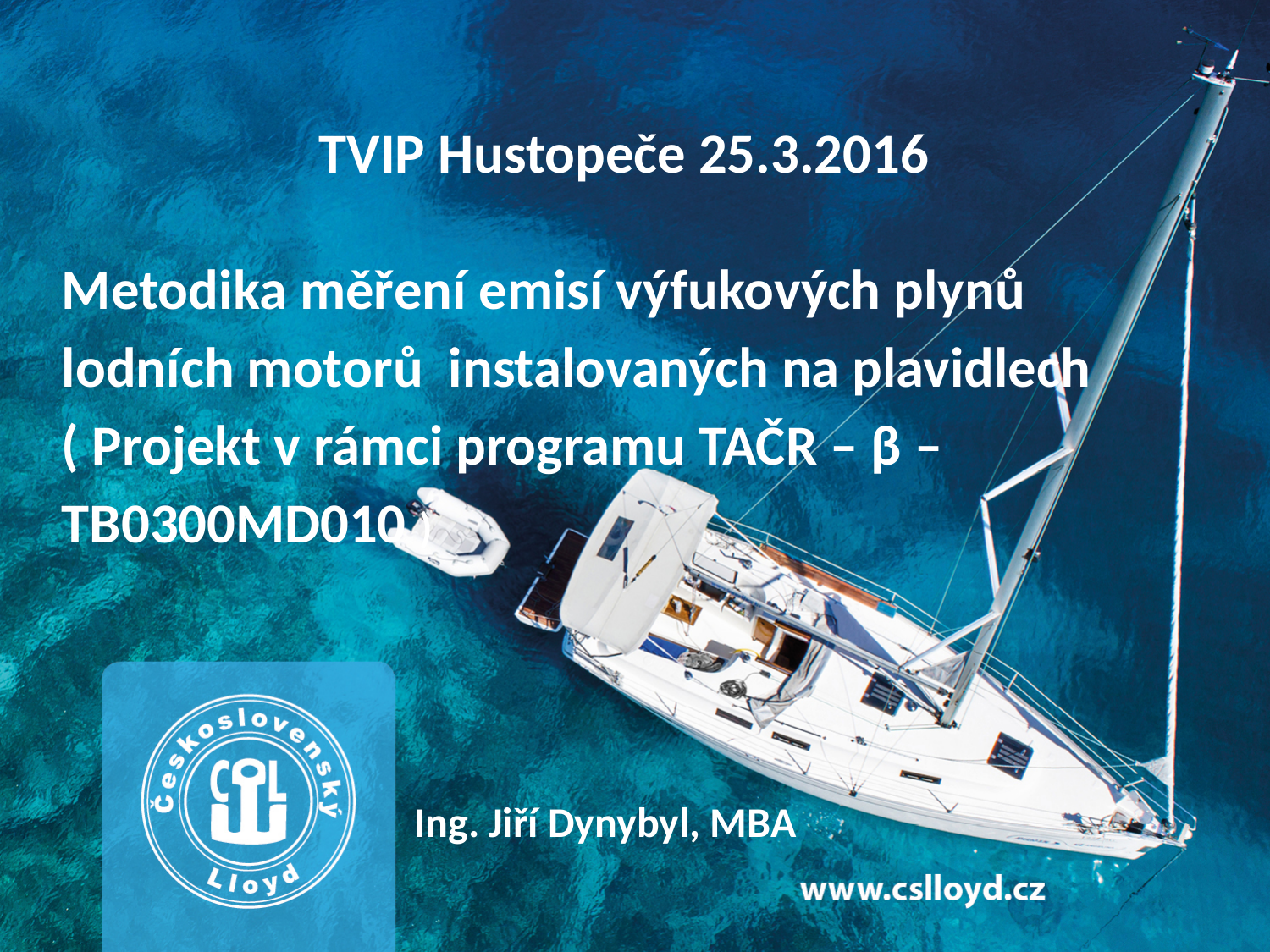

# TVIP Hustopeče 25.3.2016 Metodika měření emisí výfukových plynů lodních motorů  instalovaných na plavidlech ( Projekt v rámci programu TAČR – β – TB0300MD010 ) Ing. Jiří Dynybyl, MBA